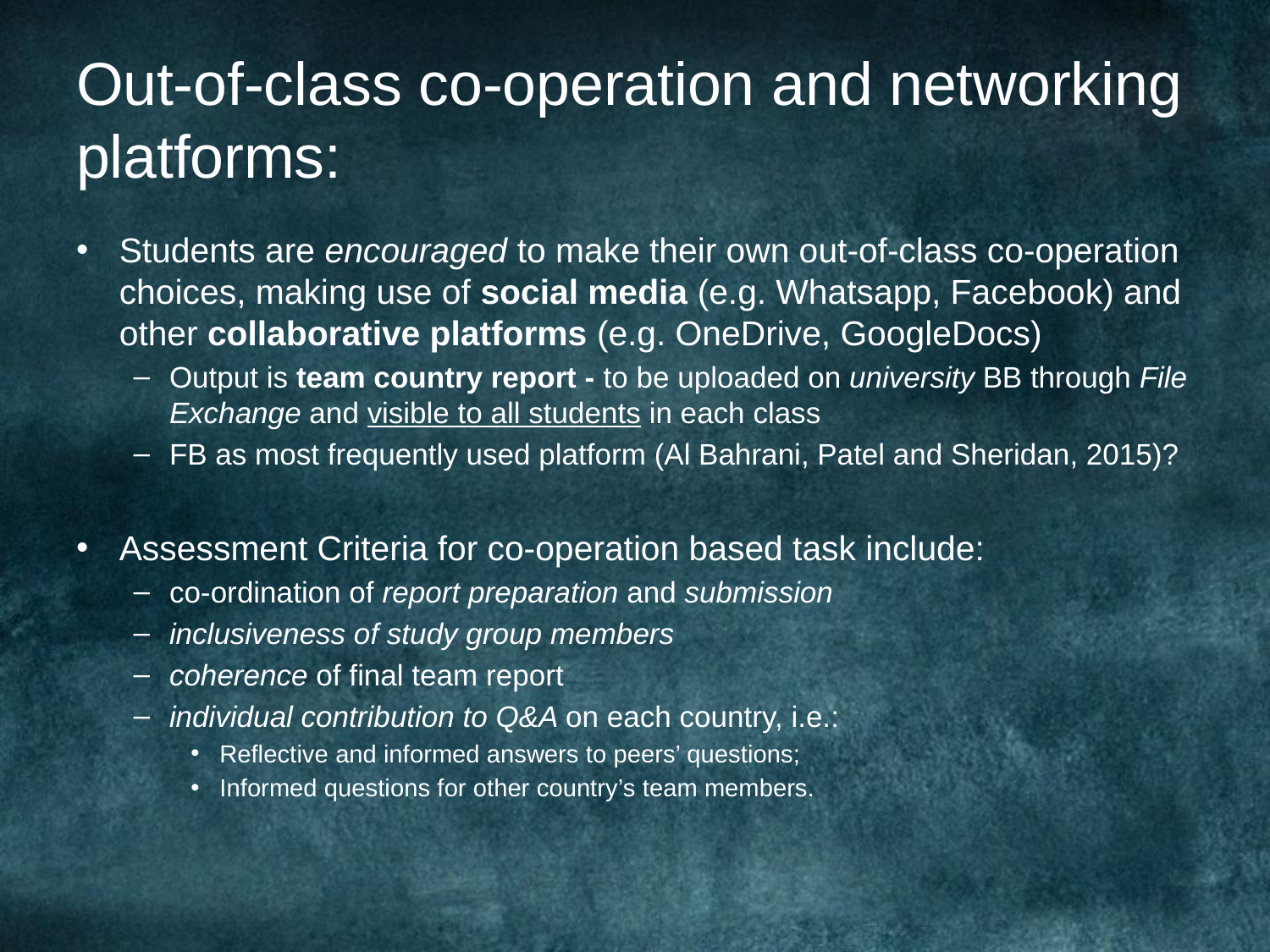

# Out-of-class co-operation and networking platforms:
Students are encouraged to make their own out-of-class co-operation choices, making use of social media (e.g. Whatsapp, Facebook) and other collaborative platforms (e.g. OneDrive, GoogleDocs)
Output is team country report - to be uploaded on university BB through File Exchange and visible to all students in each class
FB as most frequently used platform (Al Bahrani, Patel and Sheridan, 2015)?

Assessment Criteria for co-operation based task include:
co-ordination of report preparation and submission
inclusiveness of study group members
coherence of final team report
individual contribution to Q&A on each country, i.e.:
Reflective and informed answers to peers’ questions;
Informed questions for other country’s team members.